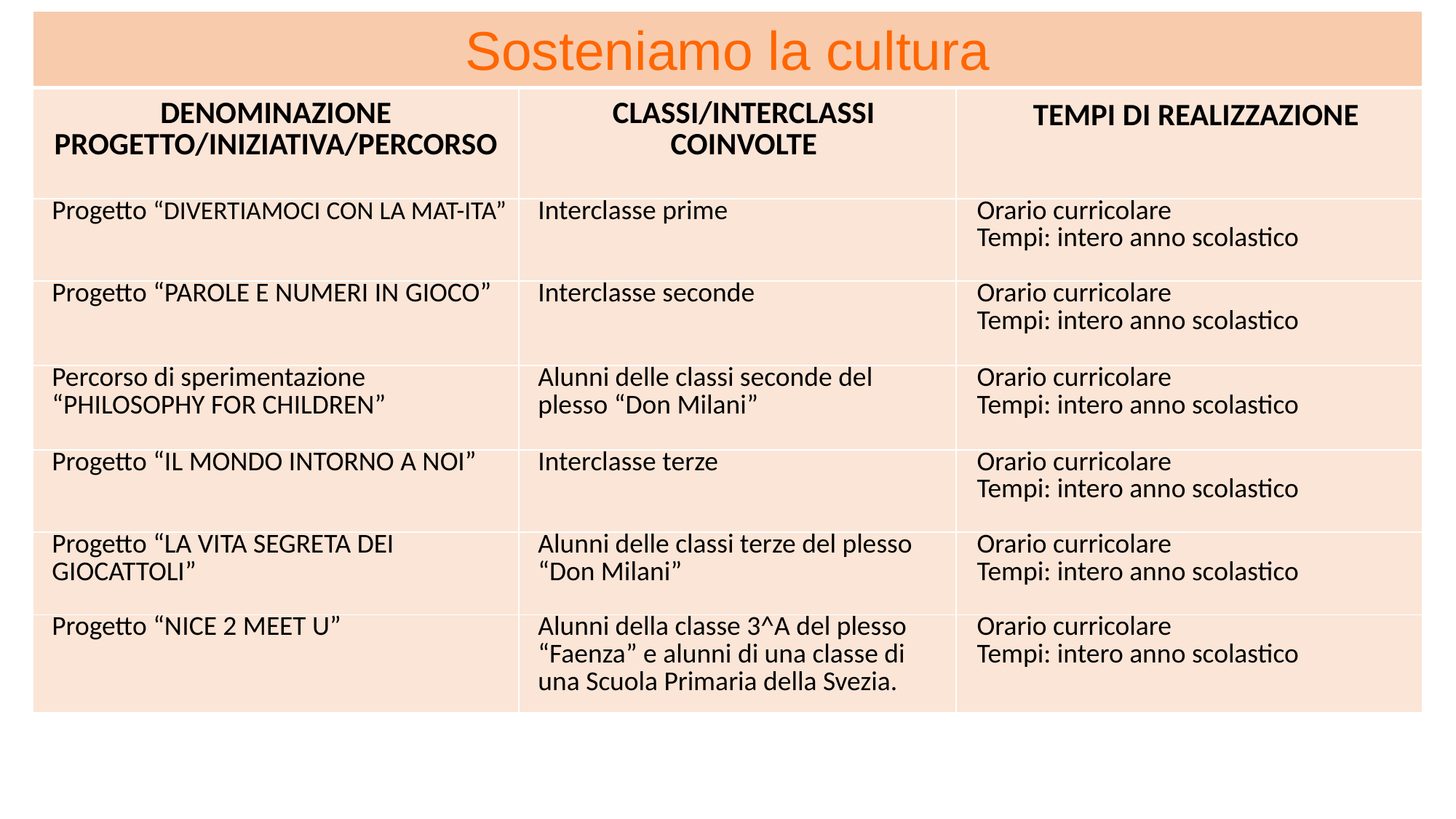

| Sosteniamo la cultura |  |  |
| --- | --- | --- |
| DENOMINAZIONE PROGETTO/INIZIATIVA/PERCORSO | CLASSI/INTERCLASSI COINVOLTE | TEMPI DI REALIZZAZIONE |
| Progetto “DIVERTIAMOCI CON LA MAT-ITA” | Interclasse prime | Orario curricolare Tempi: intero anno scolastico |
| Progetto “PAROLE E NUMERI IN GIOCO” | Interclasse seconde | Orario curricolare Tempi: intero anno scolastico |
| Percorso di sperimentazione “PHILOSOPHY FOR CHILDREN” | Alunni delle classi seconde del plesso “Don Milani” | Orario curricolare Tempi: intero anno scolastico |
| Progetto “IL MONDO INTORNO A NOI” | Interclasse terze | Orario curricolare Tempi: intero anno scolastico |
| Progetto “LA VITA SEGRETA DEI GIOCATTOLI” | Alunni delle classi terze del plesso “Don Milani” | Orario curricolare Tempi: intero anno scolastico |
| Progetto “NICE 2 MEET U” | Alunni della classe 3^A del plesso “Faenza” e alunni di una classe di una Scuola Primaria della Svezia. | Orario curricolare Tempi: intero anno scolastico |